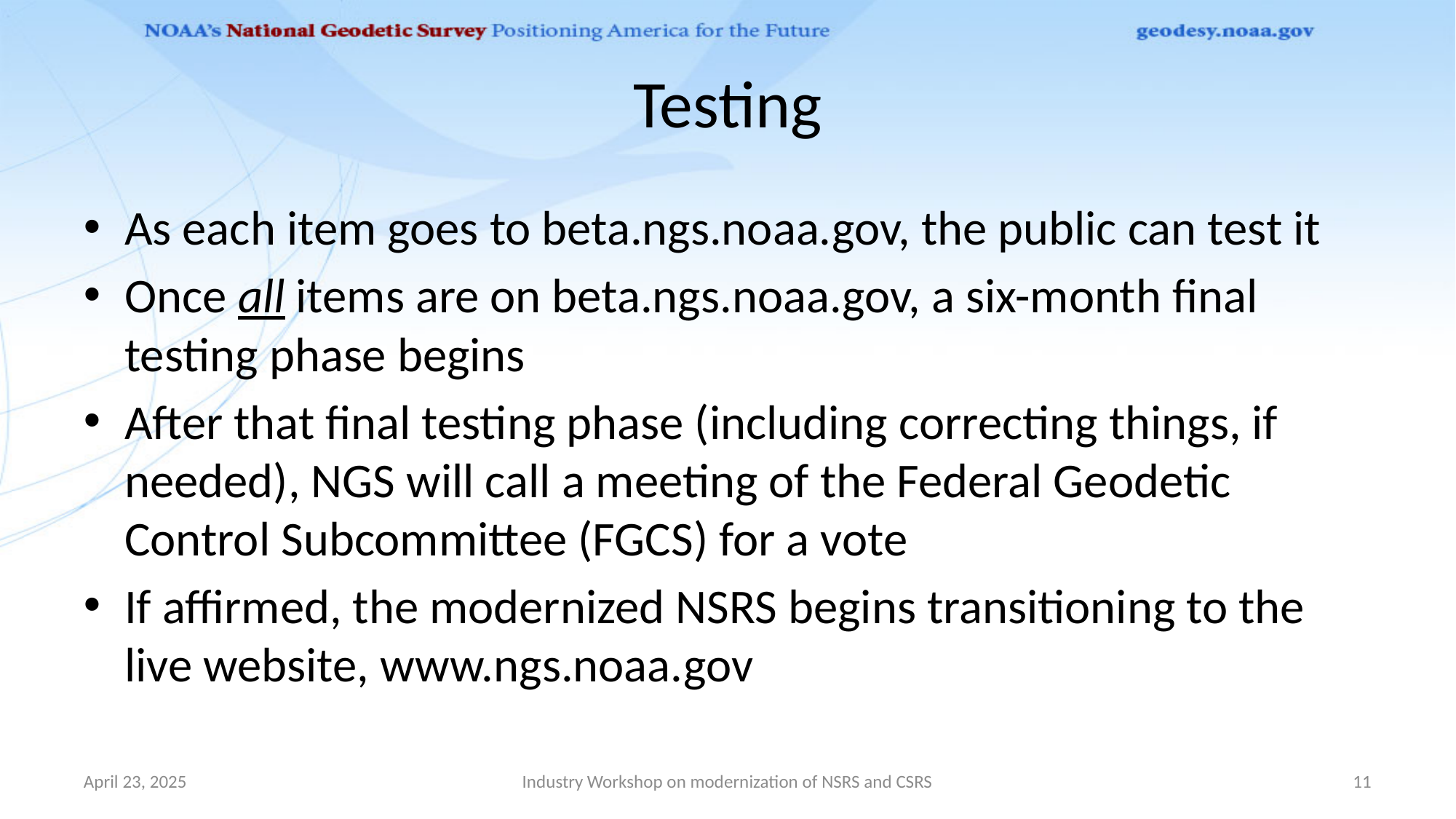

# Testing
As each item goes to beta.ngs.noaa.gov, the public can test it
Once all items are on beta.ngs.noaa.gov, a six-month final testing phase begins
After that final testing phase (including correcting things, if needed), NGS will call a meeting of the Federal Geodetic Control Subcommittee (FGCS) for a vote
If affirmed, the modernized NSRS begins transitioning to the live website, www.ngs.noaa.gov
April 23, 2025
Industry Workshop on modernization of NSRS and CSRS
11